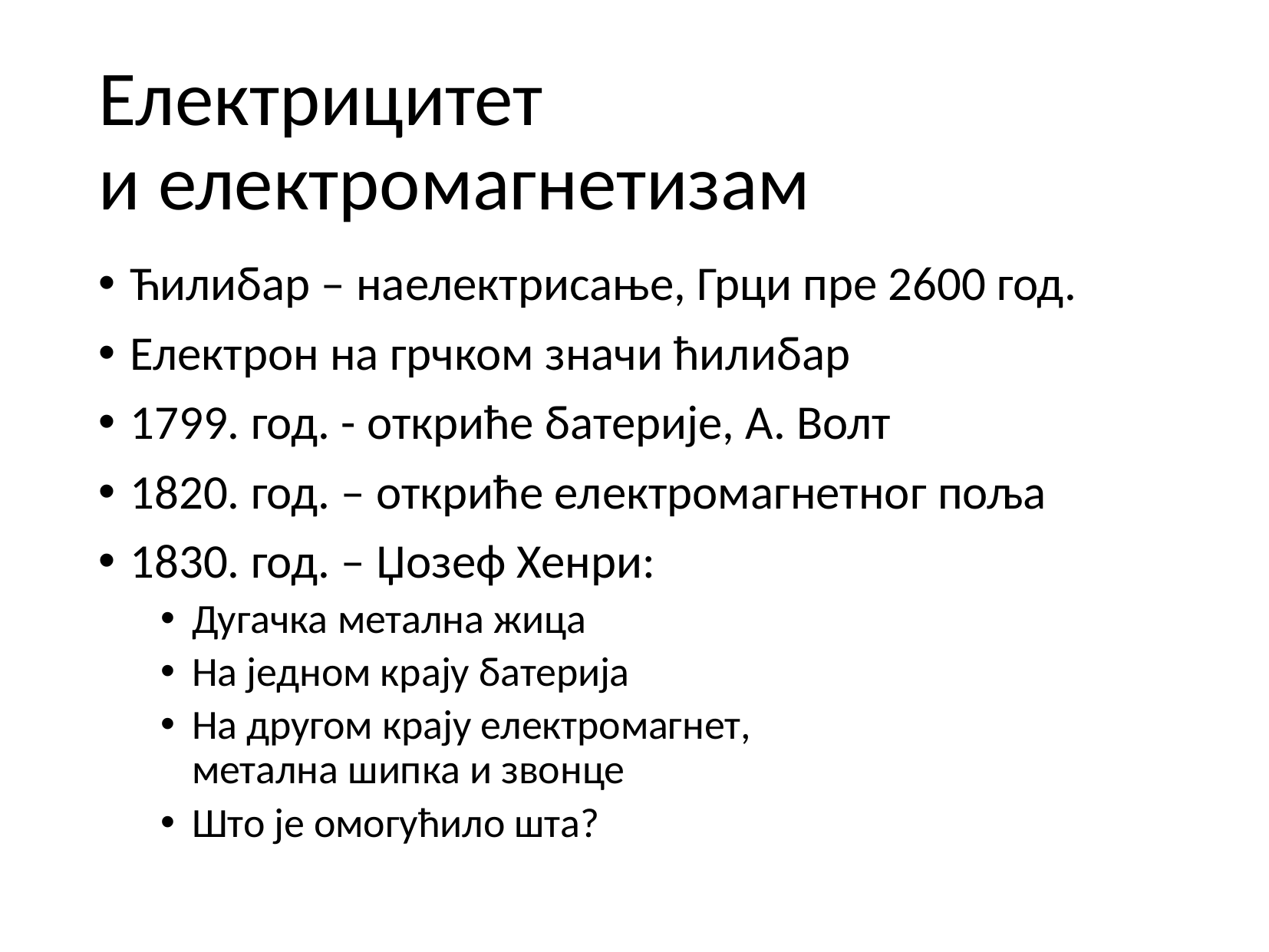

# Електрицитет и електромагнетизам
Ћилибар – наелектрисање, Грци пре 2600 год.
Електрон на грчком значи ћилибар
1799. год. - откриће батерије, А. Волт
1820. год. – откриће електромагнетног поља
1830. год. – Џозеф Хенри:
Дугачка метална жица
На једном крају батерија
На другом крају електромагнет,
метална шипка и звонце
Што је омогућило шта?